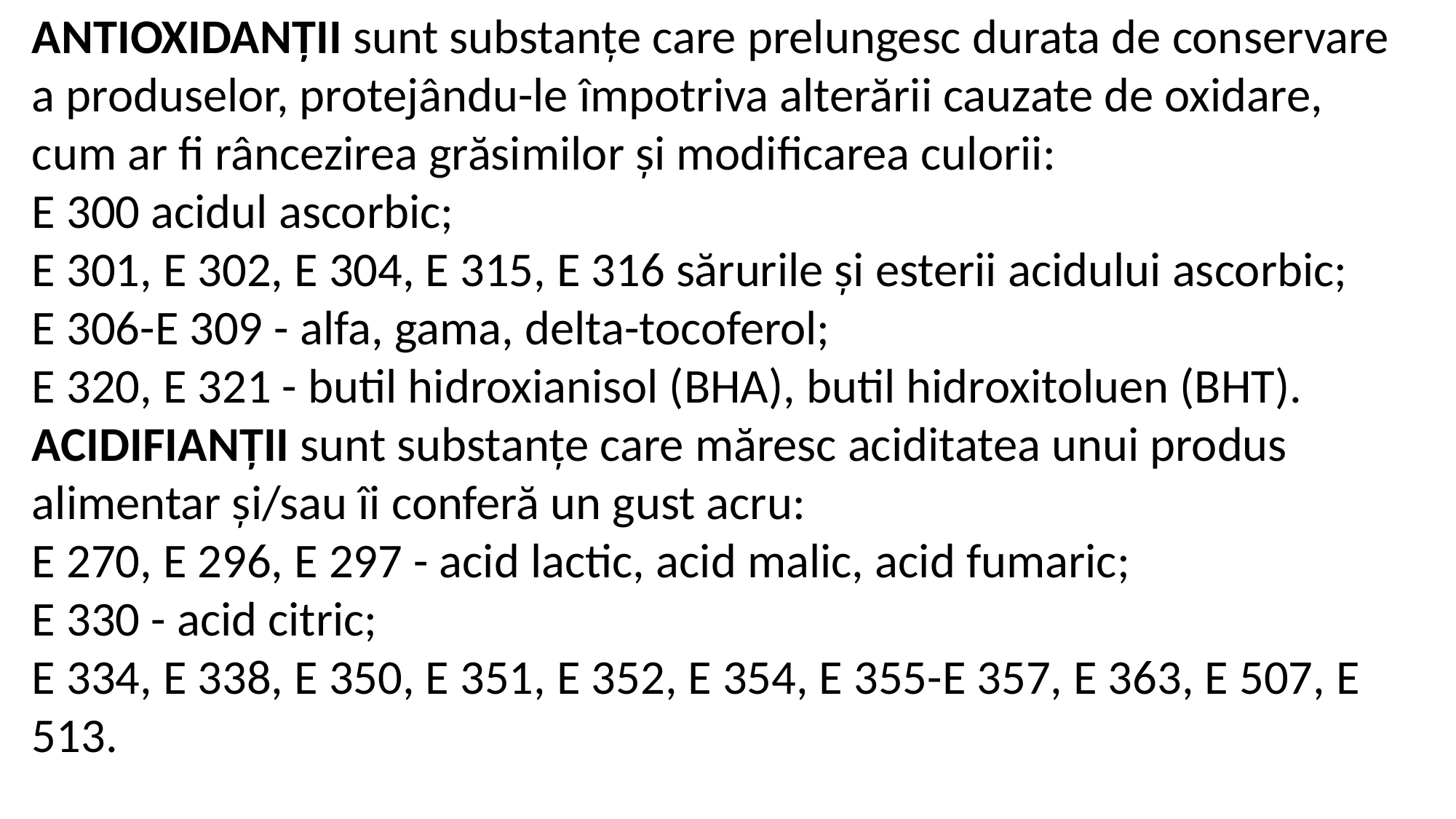

ANTIOXIDANȚII sunt substanțe care prelungesc durata de conservare a produselor, protejându-le împotriva alterării cauzate de oxidare, cum ar fi râncezirea grăsimilor și modificarea culorii:
E 300 acidul ascorbic;
E 301, E 302, E 304, E 315, E 316 sărurile și esterii acidului ascorbic;
E 306-E 309 - alfa, gama, delta-tocoferol;
E 320, E 321 - butil hidroxianisol (BHA), butil hidroxitoluen (BHT). ACIDIFIANȚII sunt substanțe care măresc aciditatea unui produs alimentar și/sau îi conferă un gust acru:
E 270, E 296, E 297 - acid lactic, acid malic, acid fumaric;
E 330 - acid citric;
E 334, E 338, E 350, E 351, E 352, E 354, E 355-E 357, E 363, E 507, E 513.